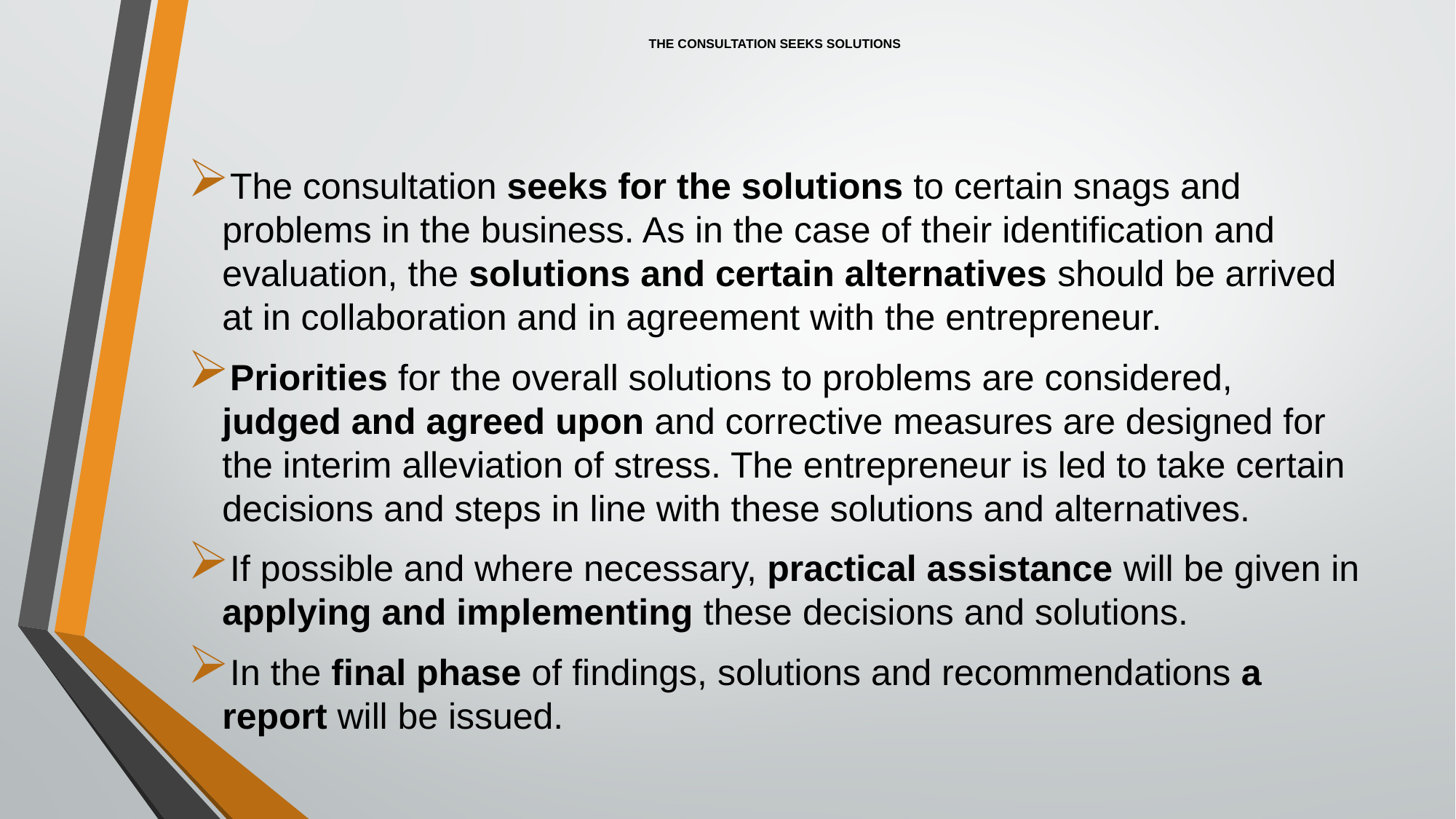

# THE CONSULTATION SEEKS SOLUTIONS
The consultation seeks for the solutions to certain snags and problems in the business. As in the case of their identification and evaluation, the solutions and certain alternatives should be arrived at in collaboration and in agreement with the entrepreneur.
Priorities for the overall solutions to problems are considered, judged and agreed upon and corrective measures are designed for the interim alleviation of stress. The entrepreneur is led to take certain decisions and steps in line with these solutions and alternatives.
If possible and where necessary, practical assistance will be given in applying and implementing these decisions and solutions.
In the final phase of findings, solutions and recommendations a report will be issued.